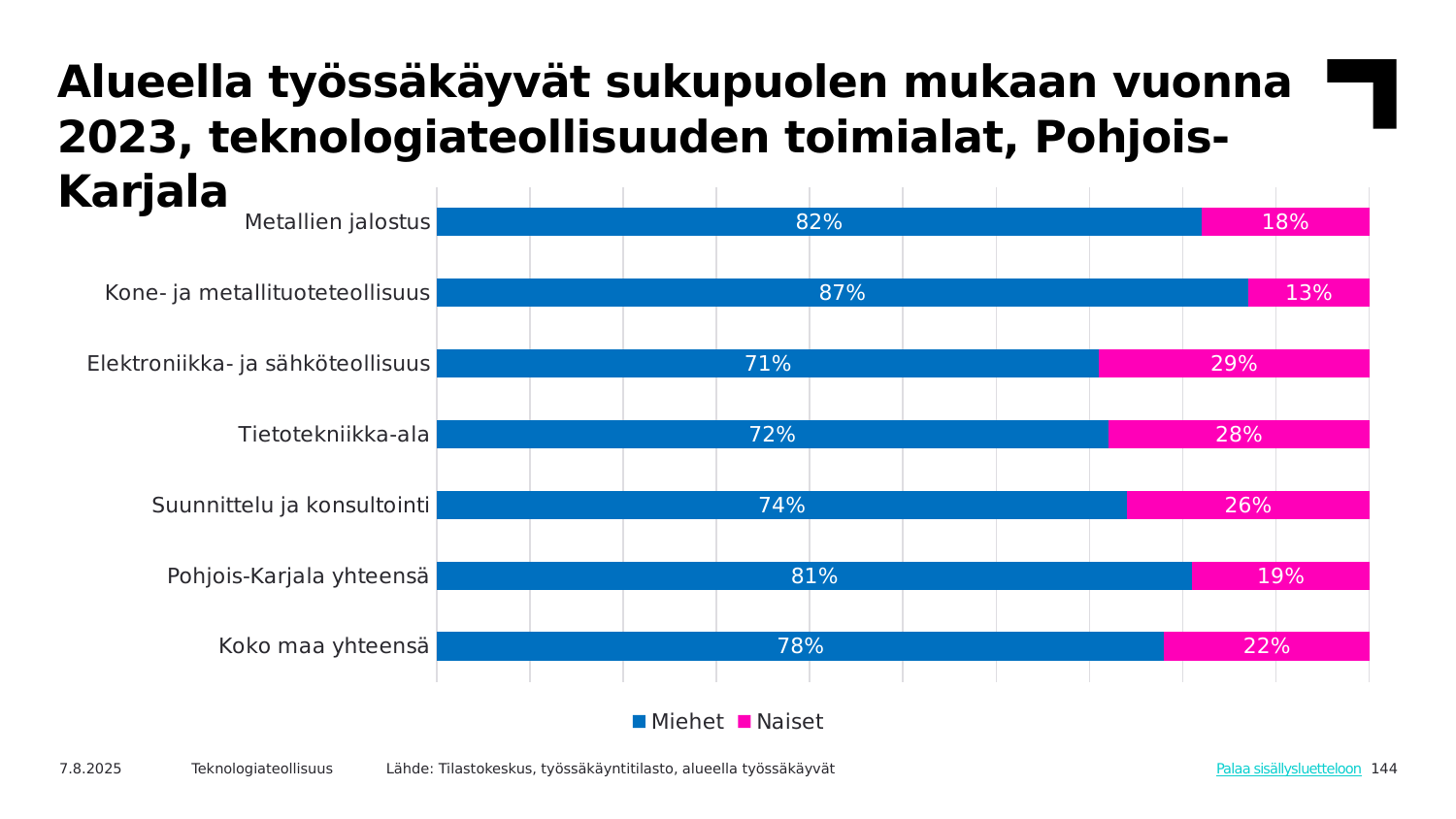

Alueella työssäkäyvät sukupuolen mukaan vuonna 2023, teknologiateollisuuden toimialat, Pohjois-Karjala

### Chart

| Category | Miehet | Naiset |
|---|---|---|
| Koko maa yhteensä | 0.78 | 0.22 |
| Pohjois-Karjala yhteensä | 0.81 | 0.19 |
| Suunnittelu ja konsultointi | 0.74 | 0.26 |
| Tietotekniikka-ala | 0.72 | 0.28 |
| Elektroniikka- ja sähköteollisuus | 0.71 | 0.29 |
| Kone- ja metallituoteteollisuus | 0.87 | 0.13 |
| Metallien jalostus | 0.82 | 0.18 |
Lähde: Tilastokeskus, työssäkäyntitilasto, alueella työssäkäyvät

7.8.2025
Teknologiateollisuus
144
Palaa sisällysluetteloon